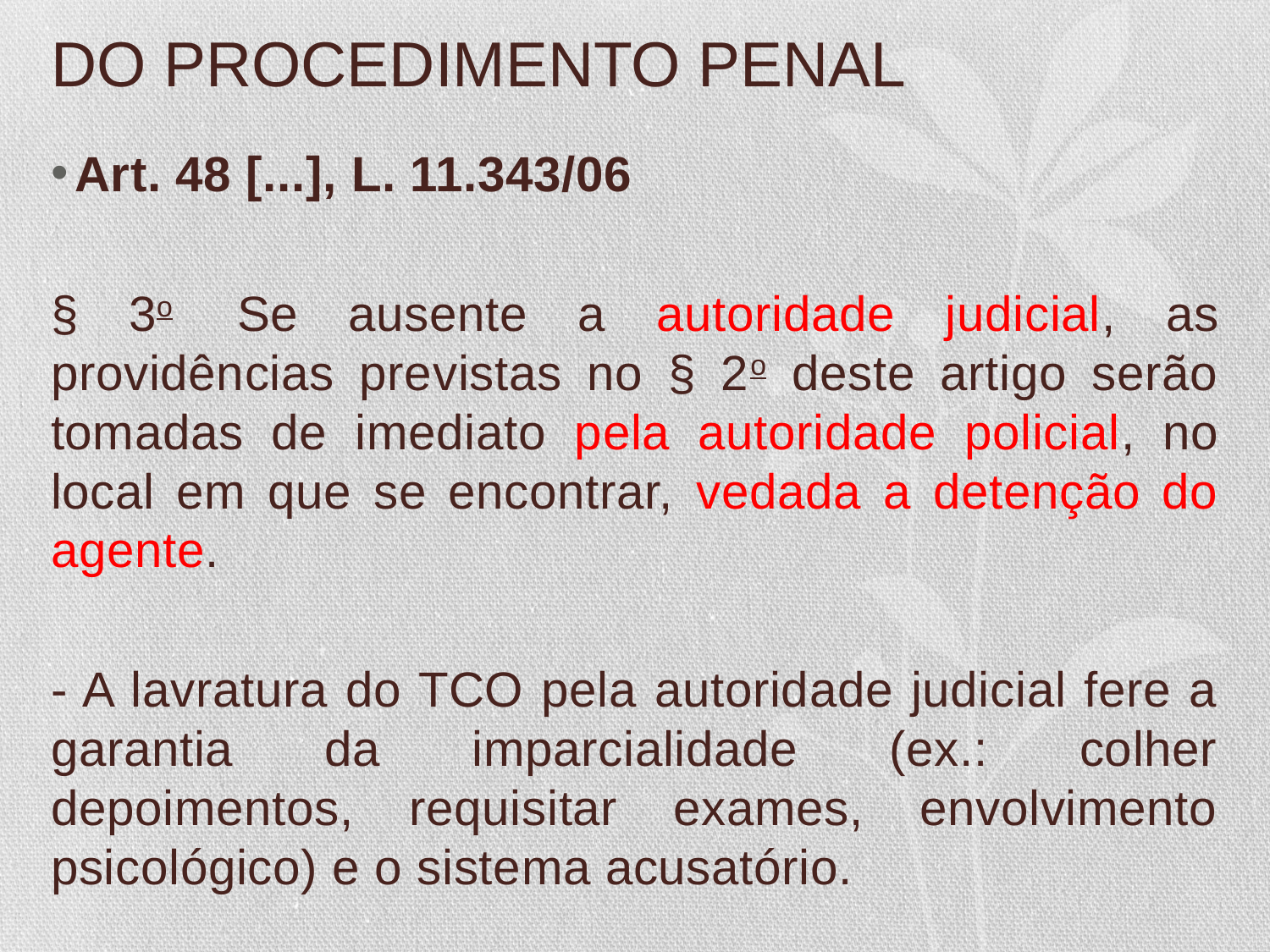

# DO PROCEDIMENTO PENAL
Art. 48 [...], L. 11.343/06

§ 3o  Se ausente a autoridade judicial, as providências previstas no § 2o deste artigo serão tomadas de imediato pela autoridade policial, no local em que se encontrar, vedada a detenção do agente.

- A lavratura do TCO pela autoridade judicial fere a garantia da imparcialidade (ex.: colher depoimentos, requisitar exames, envolvimento psicológico) e o sistema acusatório.